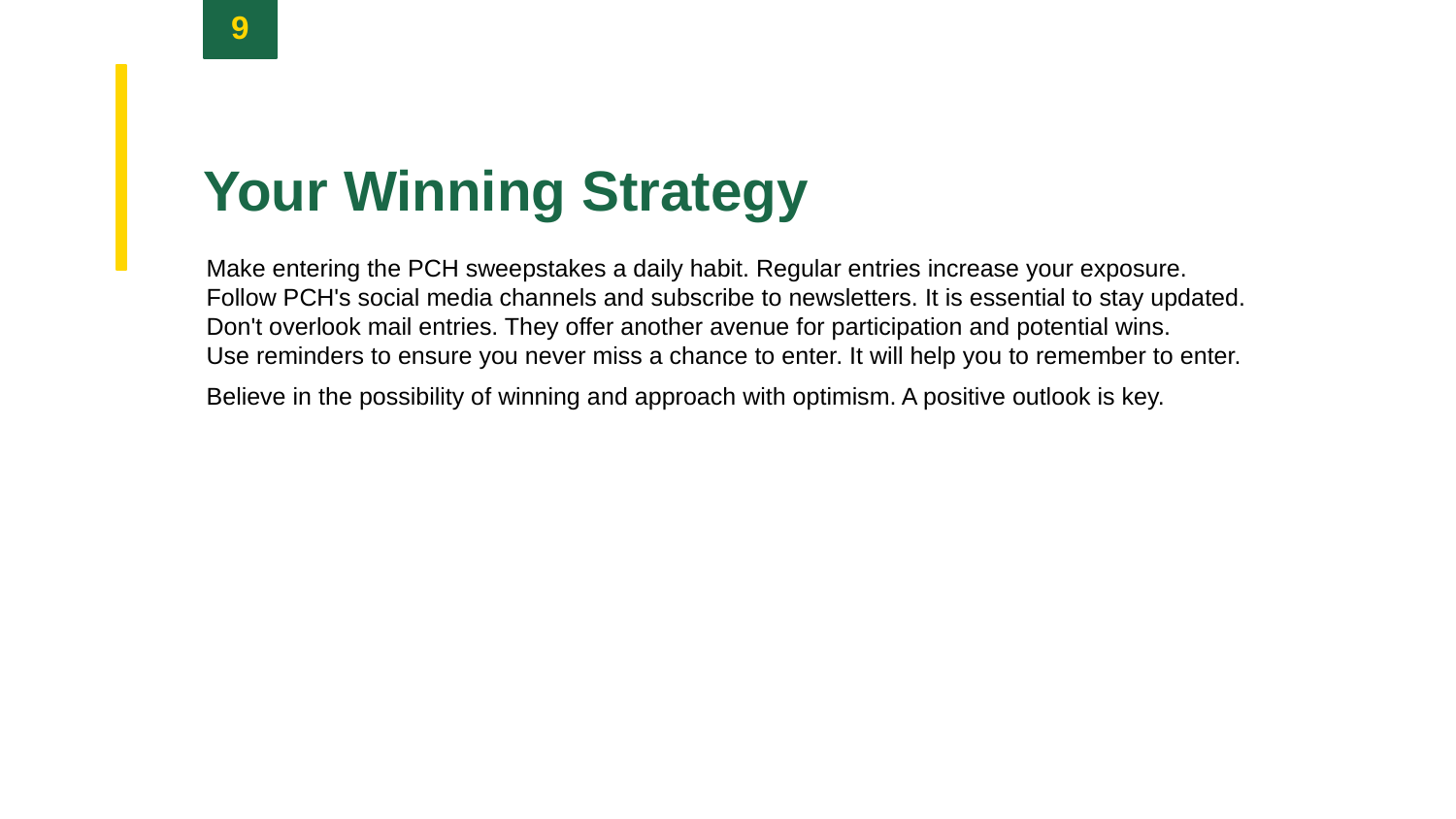

9

Your Winning Strategy
Make entering the PCH sweepstakes a daily habit. Regular entries increase your exposure.
Follow PCH's social media channels and subscribe to newsletters. It is essential to stay updated.
Don't overlook mail entries. They offer another avenue for participation and potential wins.
Use reminders to ensure you never miss a chance to enter. It will help you to remember to enter.
Believe in the possibility of winning and approach with optimism. A positive outlook is key.